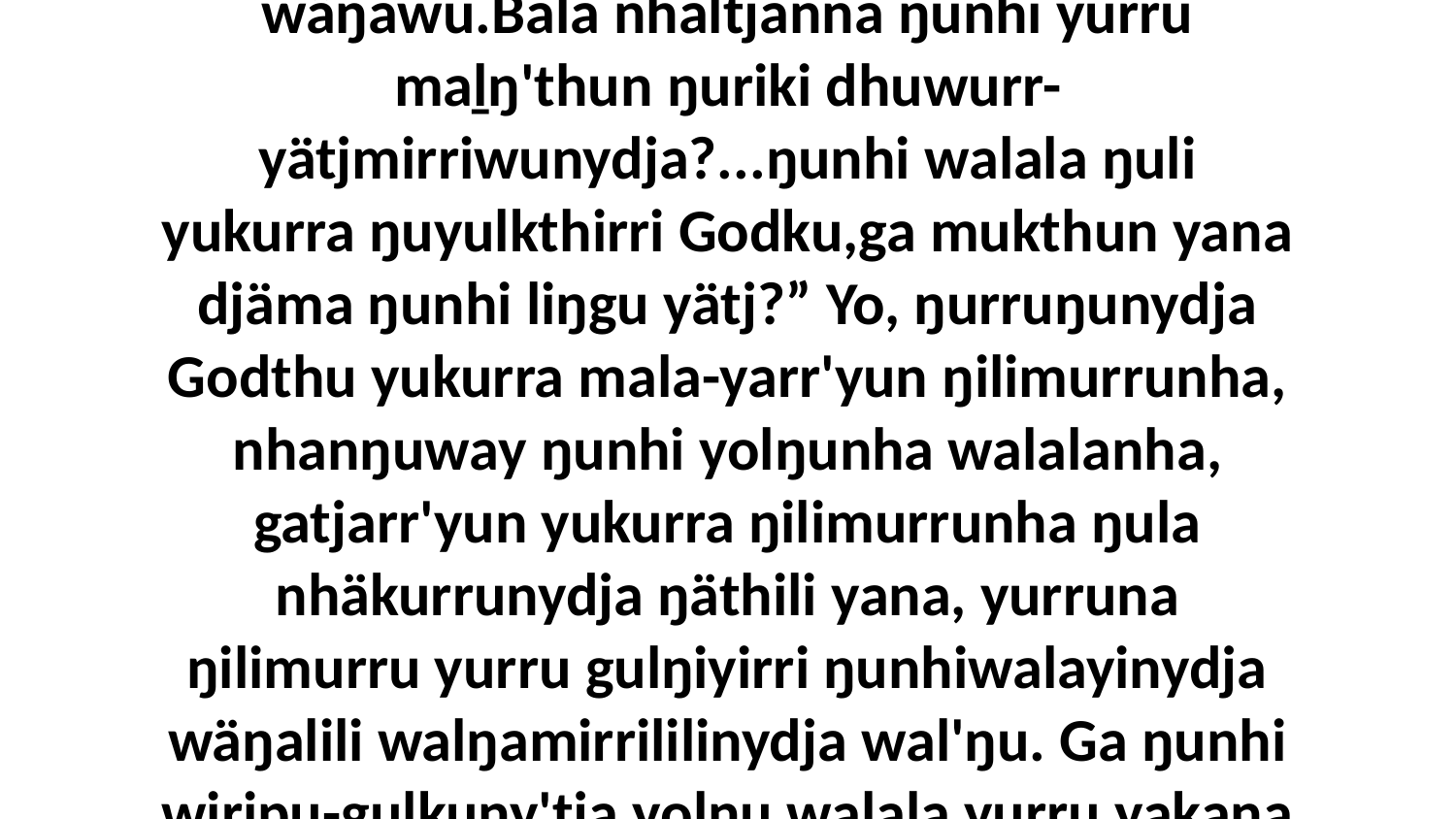

17-18 Yo, ŋunhi walunydja dhuwala liŋguna bunanana; liŋguna ŋayi Godthu ŋurru-yirr'yurrunanydja mala-yarr'yurruna yolŋu'-yulŋunhanydja. Liŋgu Godkala djorra'yunydja yukurra ḻakarama bitjan gam',“Yo, ḏälnha dhuwala dhuwurr-ŋamakurru'wunydja yolŋuwu gulŋiyinyarawu ŋunha walŋamirriwunydja wäŋawu.Bala nhaltjanna ŋunhi yurru maḻŋ'thun ŋuriki dhuwurr-yätjmirriwunydja?...ŋunhi walala ŋuli yukurra ŋuyulkthirri Godku,ga mukthun yana djäma ŋunhi liŋgu yätj?” Yo, ŋurruŋunydja Godthu yukurra mala-yarr'yun ŋilimurrunha, nhanŋuway ŋunhi yolŋunha walalanha, gatjarr'yun yukurra ŋilimurrunha ŋula nhäkurrunydja ŋäthili yana, yurruna ŋilimurru yurru gulŋiyirri ŋunhiwalayinydja wäŋalili walŋamirrililinydja wal'ŋu. Ga ŋunhi wiripu-guḻkuny'tja yolŋu walala yurru yakana yanana walŋathirri, ŋunhinydja walala ŋunhi walala yaka märrama yukurra Godku dhäwu', yakana walala yurru gulŋiyirri ŋunhiwalayi wäŋalili walŋamirrilili; walalanydja yurru ŋunhiyinydja walala yukurra nhina ŋunhilina wäŋaŋura galŋa-yätjthinyaramirriŋurana bitjanna liŋguna, gupaḏalnha-wala.